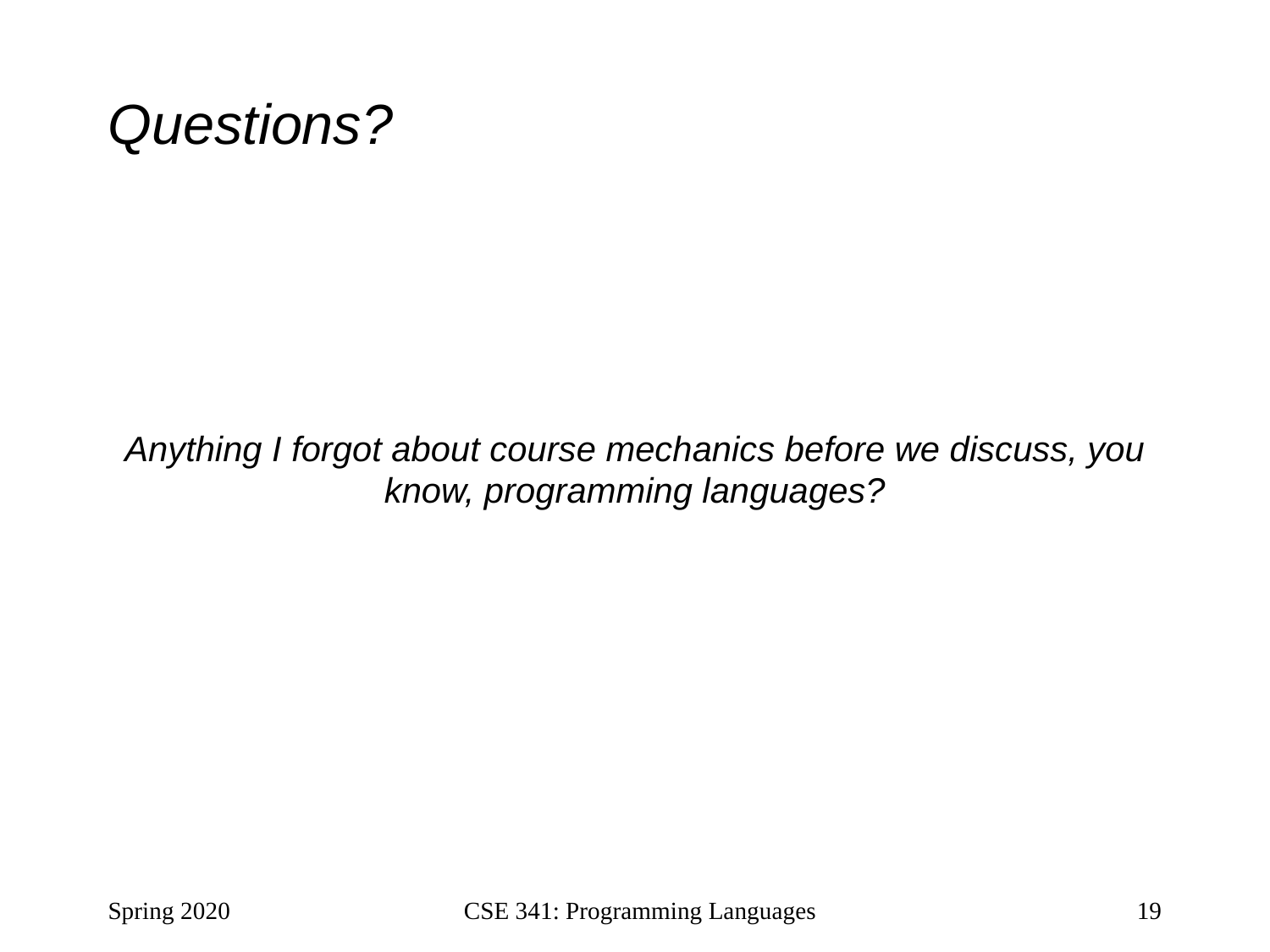

# Questions?

Anything I forgot about course mechanics before we discuss, you know, programming languages?
Spring 2020
CSE 341: Programming Languages
19